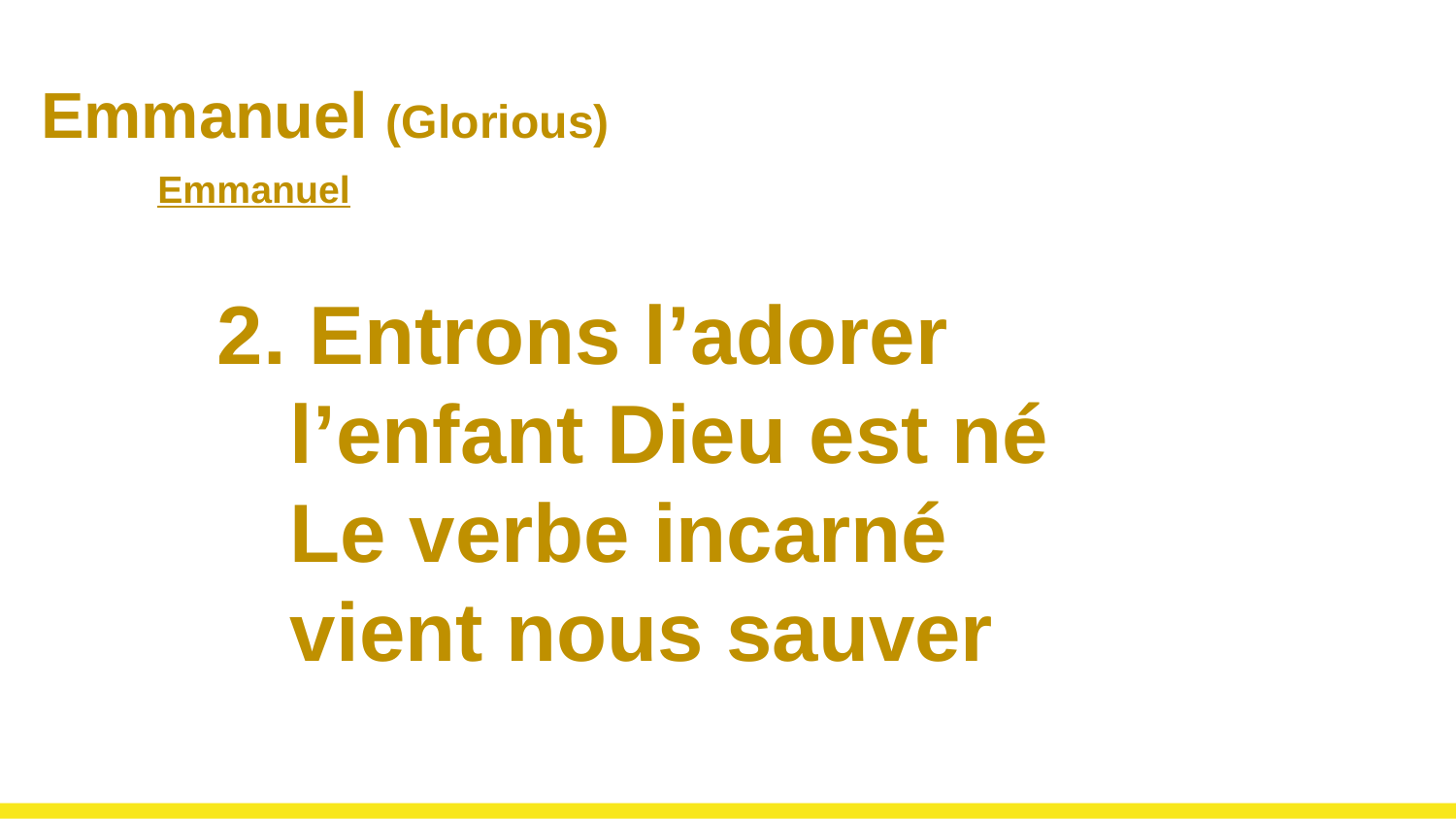

# Emmanuel (Glorious)
        Emmanuel
2. Entrons l’adorer
l’enfant Dieu est né
Le verbe incarné
vient nous sauver